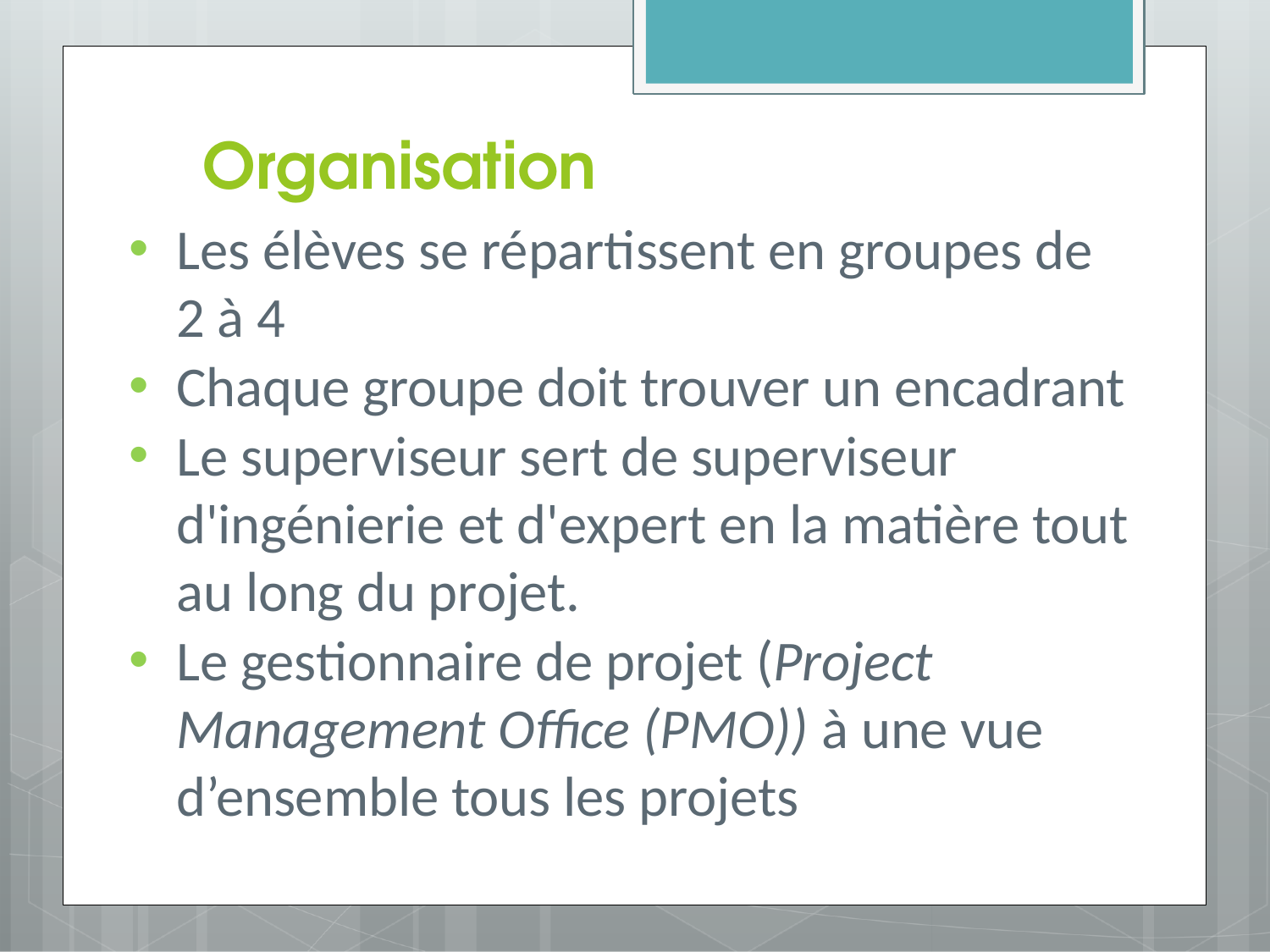

# Organisation
Les élèves se répartissent en groupes de      2 à 4
Chaque groupe doit trouver un encadrant
Le superviseur sert de superviseur d'ingénierie et d'expert en la matière tout au long du projet.
Le gestionnaire de projet (Project Management Office (PMO)) à une vue d’ensemble tous les projets